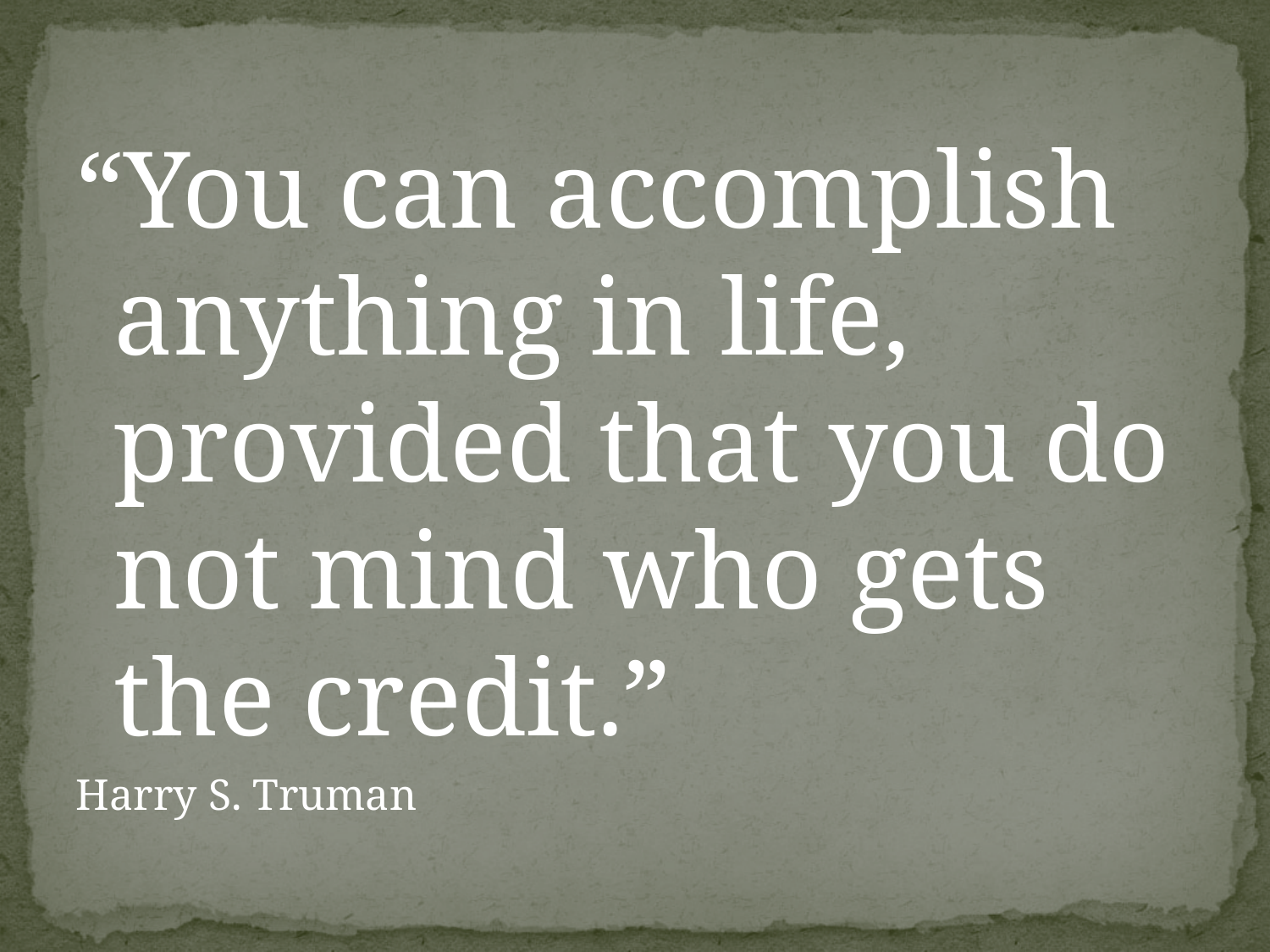

“You can accomplish anything in life, provided that you do not mind who gets the credit.”
Harry S. Truman